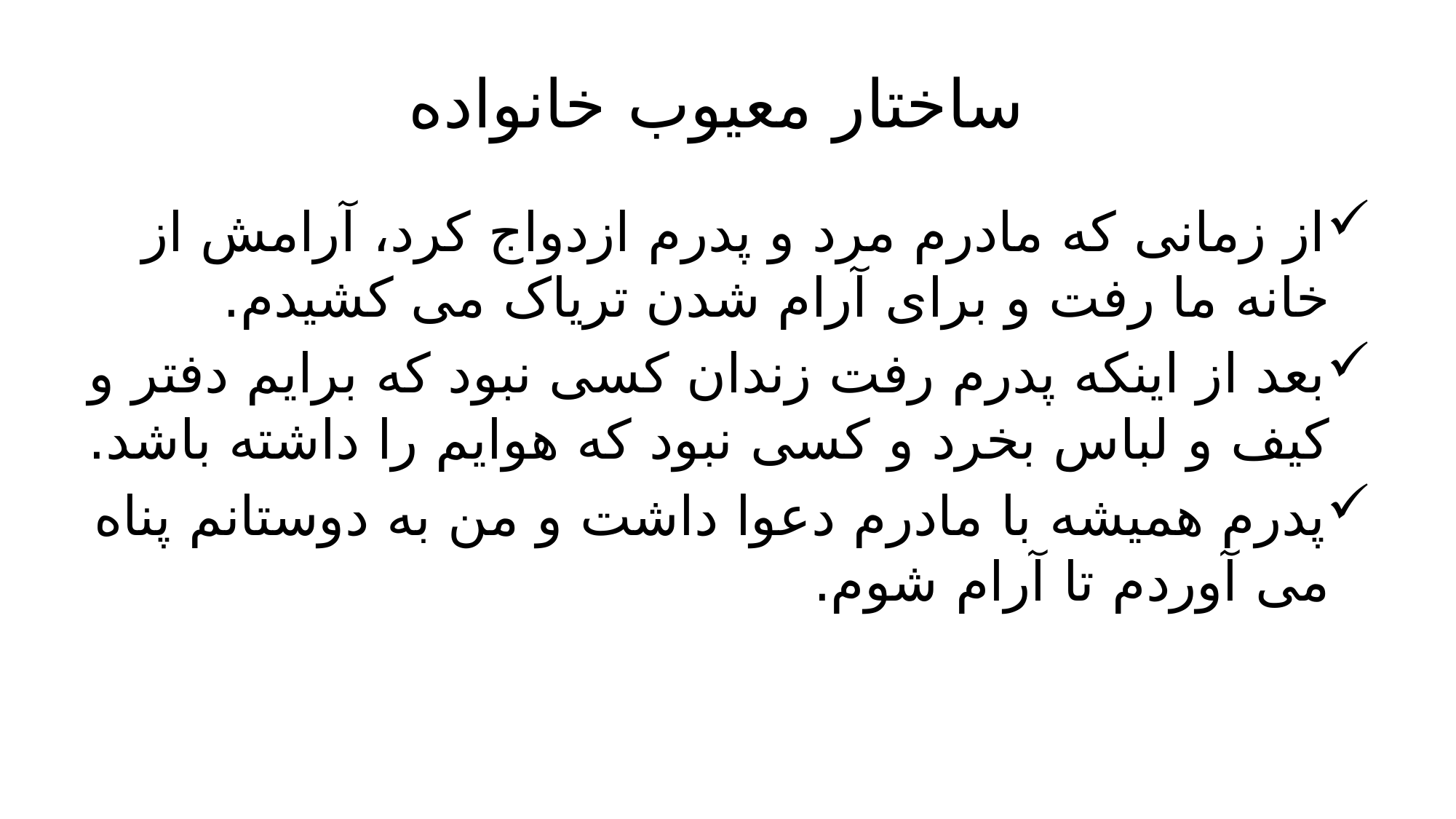

# ساختار معیوب خانواده
از زمانی که مادرم مرد و پدرم ازدواج کرد، آرامش از خانه ما رفت و برای آرام شدن تریاک می کشیدم.
بعد از اینکه پدرم رفت زندان کسی نبود که برایم دفتر و کیف و لباس بخرد و کسی نبود که هوایم را داشته باشد.
پدرم همیشه با مادرم دعوا داشت و من به دوستانم پناه می آوردم تا آرام شوم.